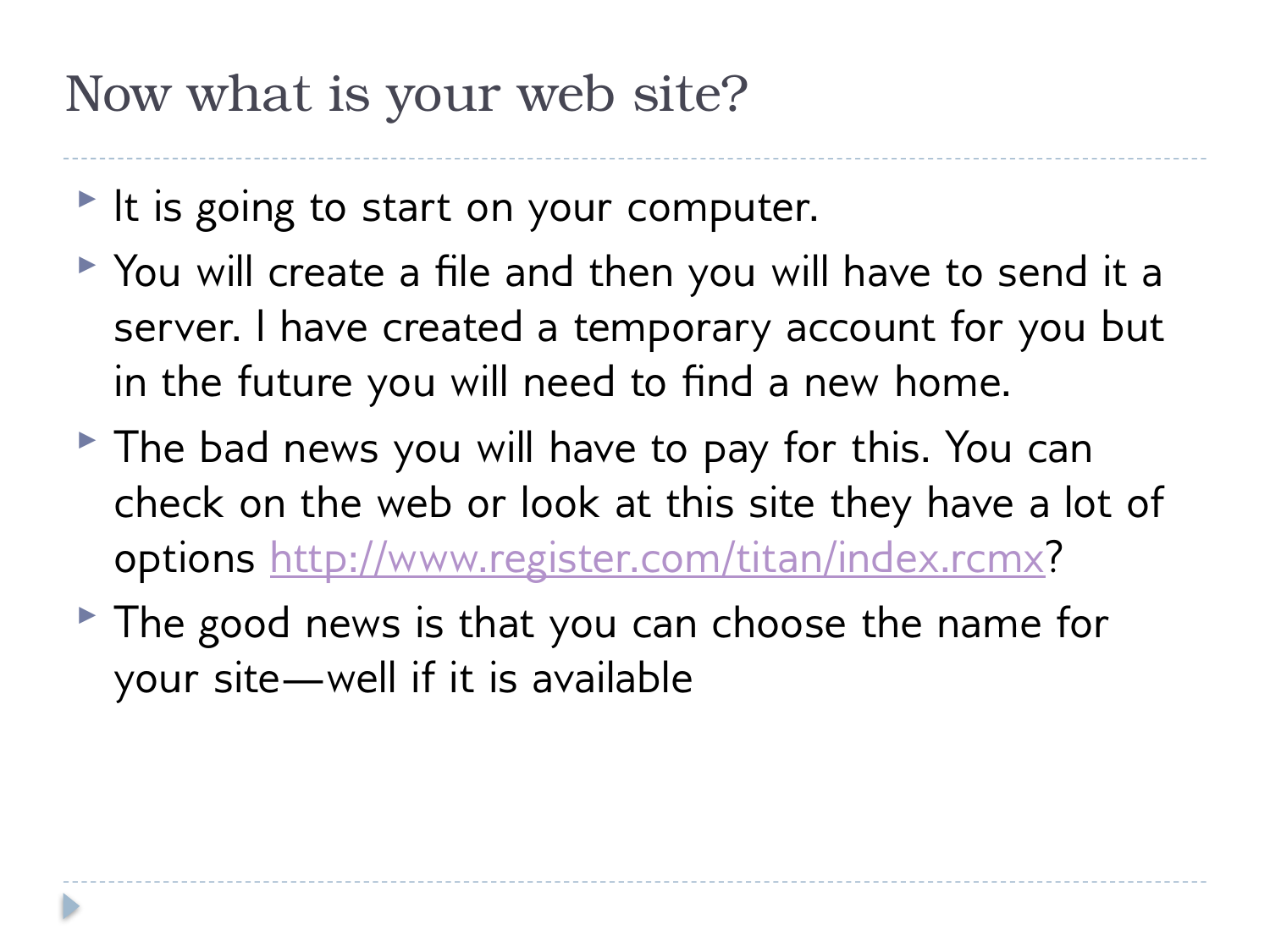

# Now what is your web site?
It is going to start on your computer.
You will create a file and then you will have to send it a server. I have created a temporary account for you but in the future you will need to find a new home.
The bad news you will have to pay for this. You can check on the web or look at this site they have a lot of options http://www.register.com/titan/index.rcmx?
The good news is that you can choose the name for your site—well if it is available